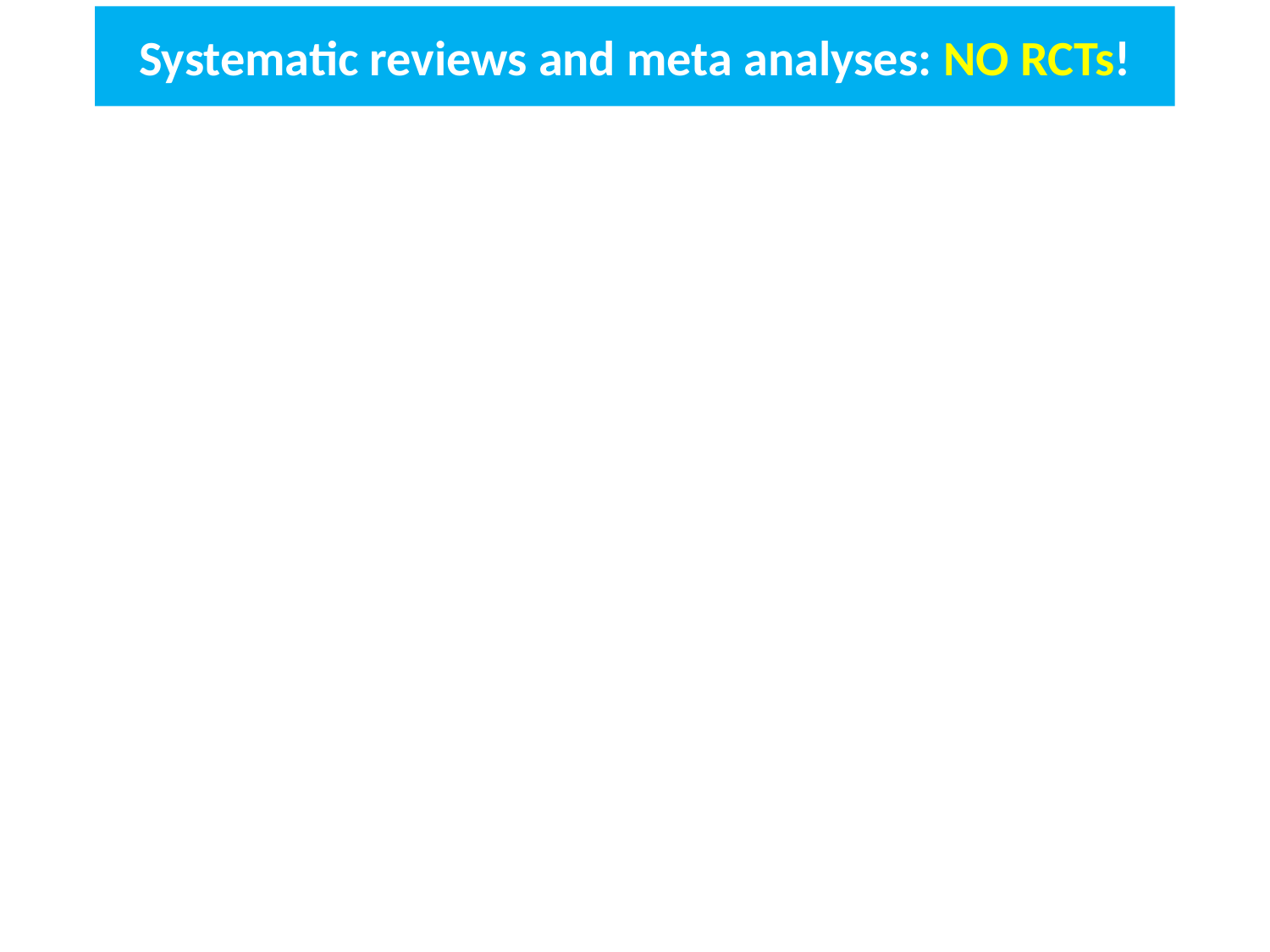

Systematic reviews and meta analyses: NO RCTs!